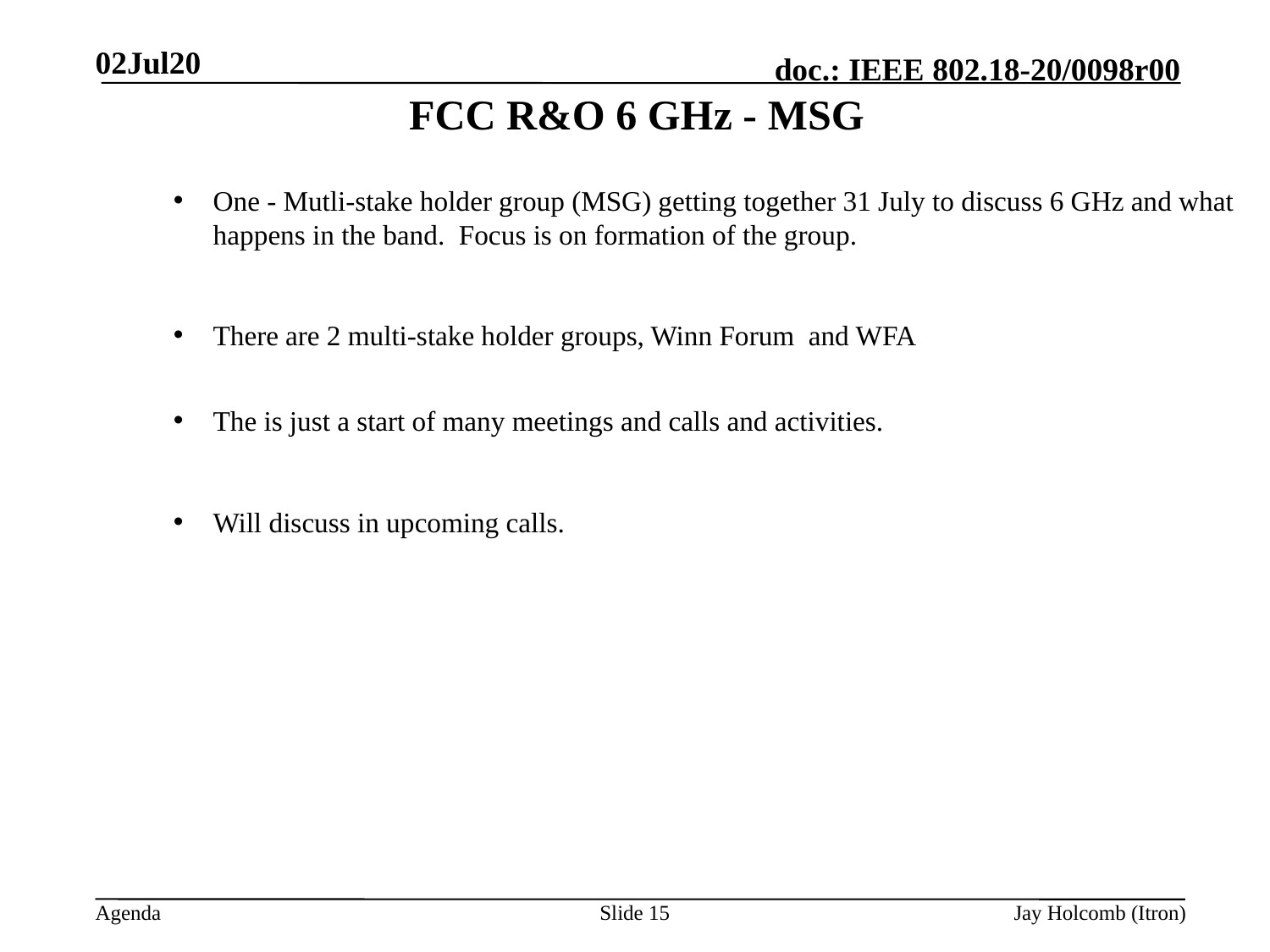

02Jul20
# FCC R&O 6 GHz - MSG

One - Mutli-stake holder group (MSG) getting together 31 July to discuss 6 GHz and what  happens in the band.  Focus is on formation of the group.

There are 2 multi-stake holder groups, Winn Forum  and WFA

The is just a start of many meetings and calls and activities.

Will discuss in upcoming calls.

Slide 15
Jay Holcomb (Itron)